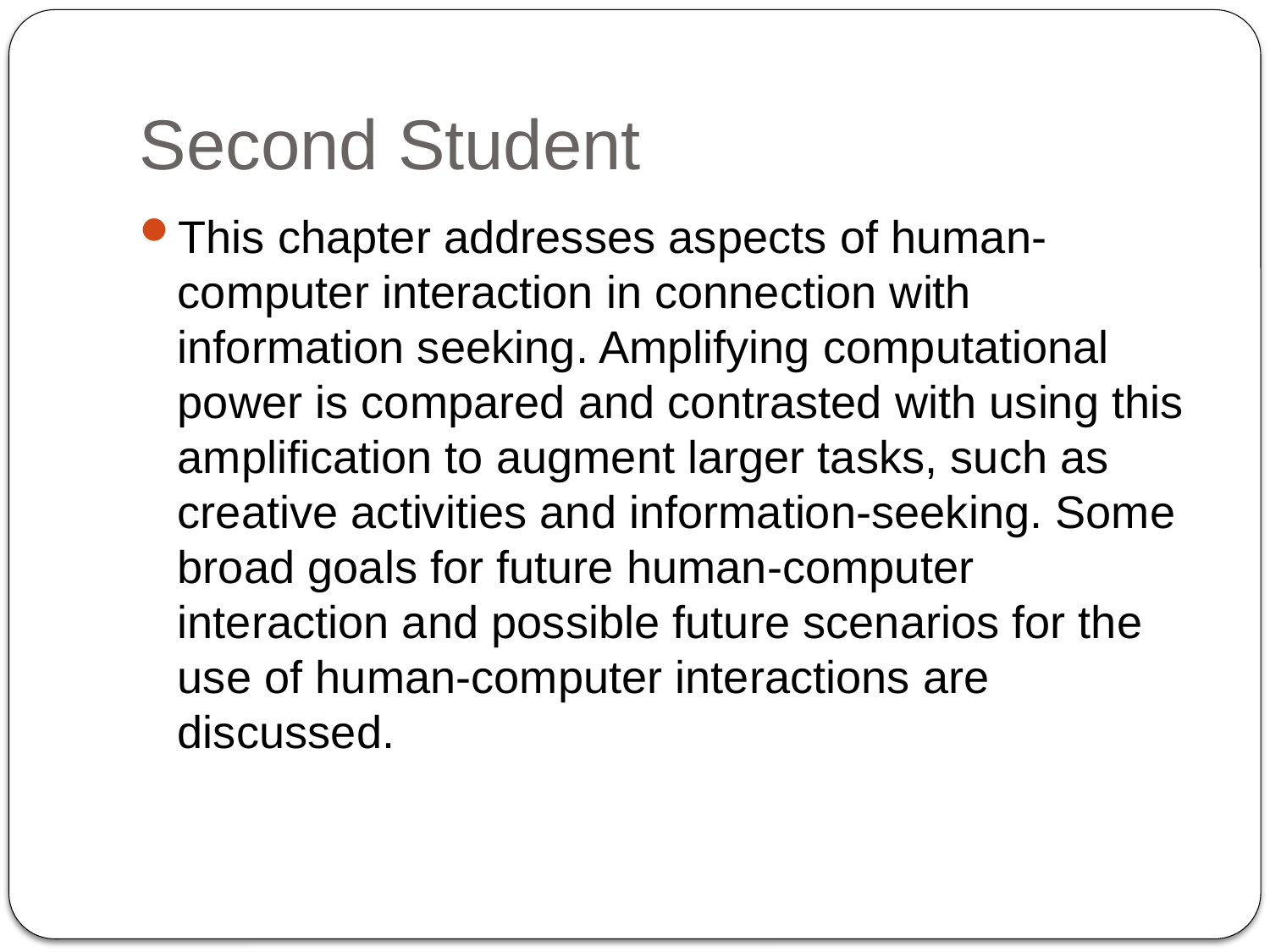

# Second Student
This chapter addresses aspects of human-computer interaction in connection with information seeking. Amplifying computational power is compared and contrasted with using this amplification to augment larger tasks, such as creative activities and information-seeking. Some broad goals for future human-computer interaction and possible future scenarios for the use of human-computer interactions are discussed.